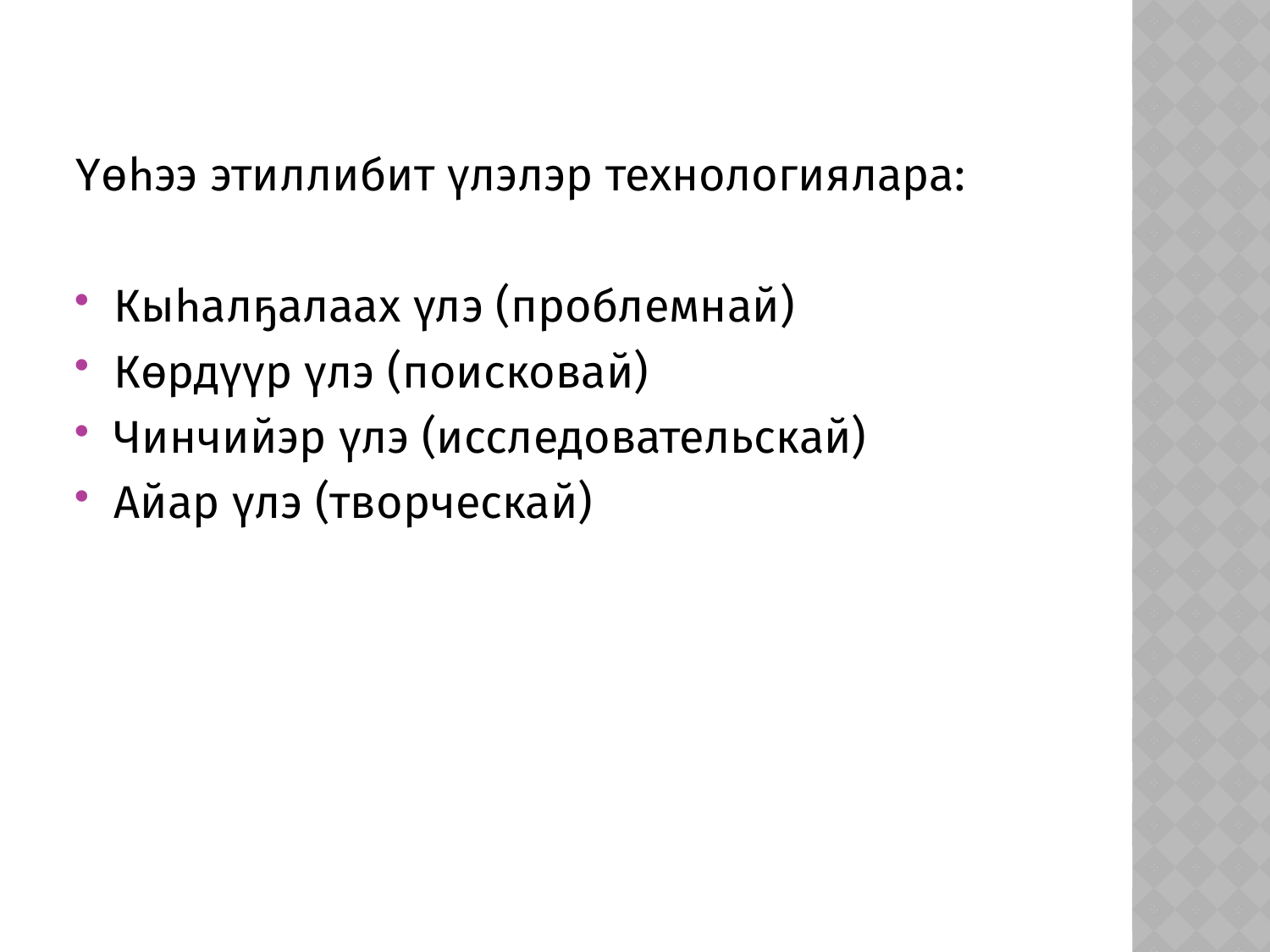

Үөһээ этиллибит үлэлэр технологиялара:

Кыһалҕалаах үлэ (проблемнай)
Көрдүүр үлэ (поисковай)
Чинчийэр үлэ (исследовательскай)
Айар үлэ (творческай)